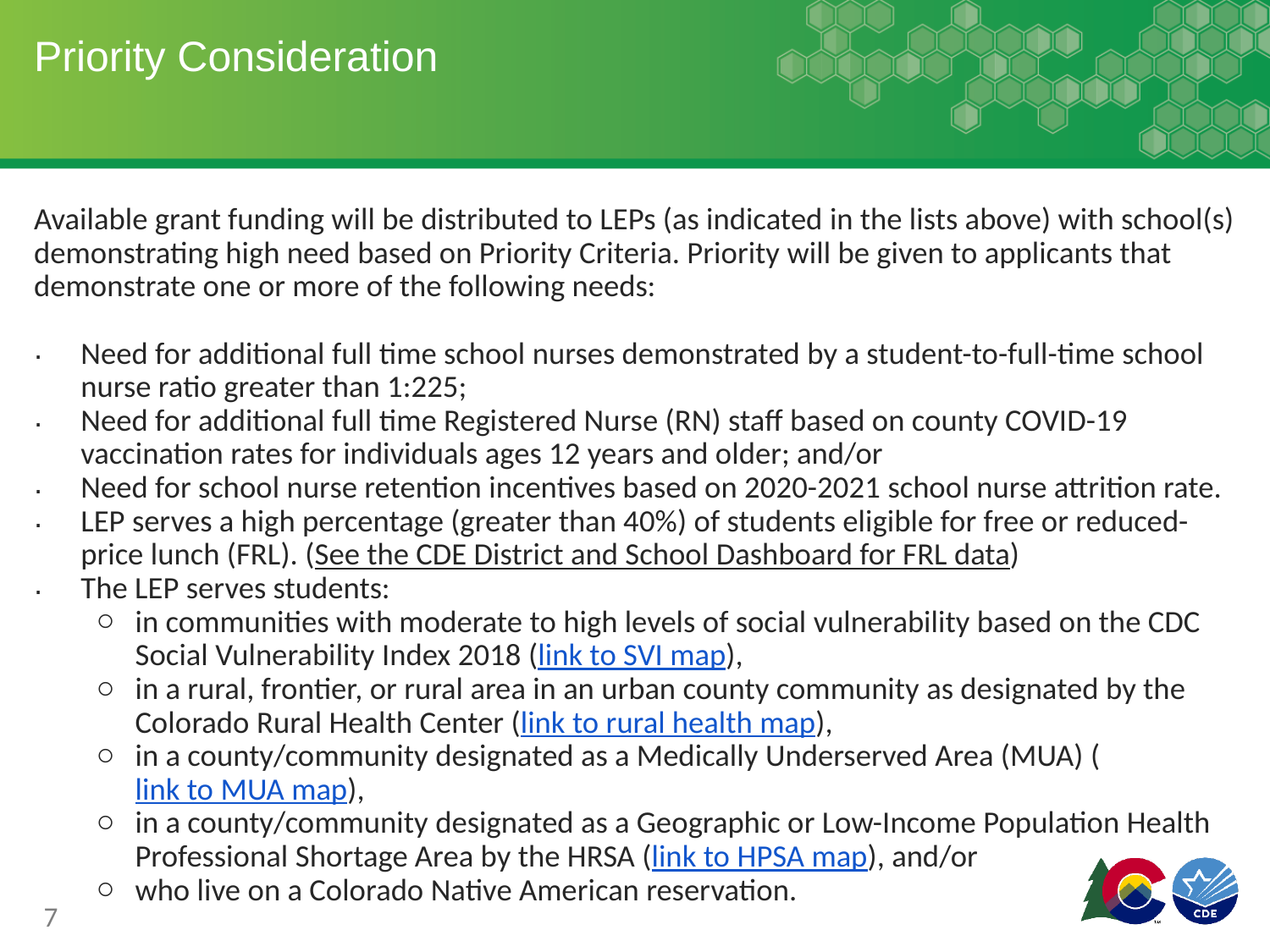

# Priority Consideration
Available grant funding will be distributed to LEPs (as indicated in the lists above) with school(s) demonstrating high need based on Priority Criteria. Priority will be given to applicants that demonstrate one or more of the following needs:

Need for additional full time school nurses demonstrated by a student-to-full-time school nurse ratio greater than 1:225;
Need for additional full time Registered Nurse (RN) staff based on county COVID-19 vaccination rates for individuals ages 12 years and older; and/or
Need for school nurse retention incentives based on 2020-2021 school nurse attrition rate.
LEP serves a high percentage (greater than 40%) of students eligible for free or reduced-price lunch (FRL). (See the CDE District and School Dashboard for FRL data)
The LEP serves students:
in communities with moderate to high levels of social vulnerability based on the CDC Social Vulnerability Index 2018 (link to SVI map),
in a rural, frontier, or rural area in an urban county community as designated by the Colorado Rural Health Center (link to rural health map),
in a county/community designated as a Medically Underserved Area (MUA) (link to MUA map),
in a county/community designated as a Geographic or Low-Income Population Health Professional Shortage Area by the HRSA (link to HPSA map), and/or
who live on a Colorado Native American reservation.

7